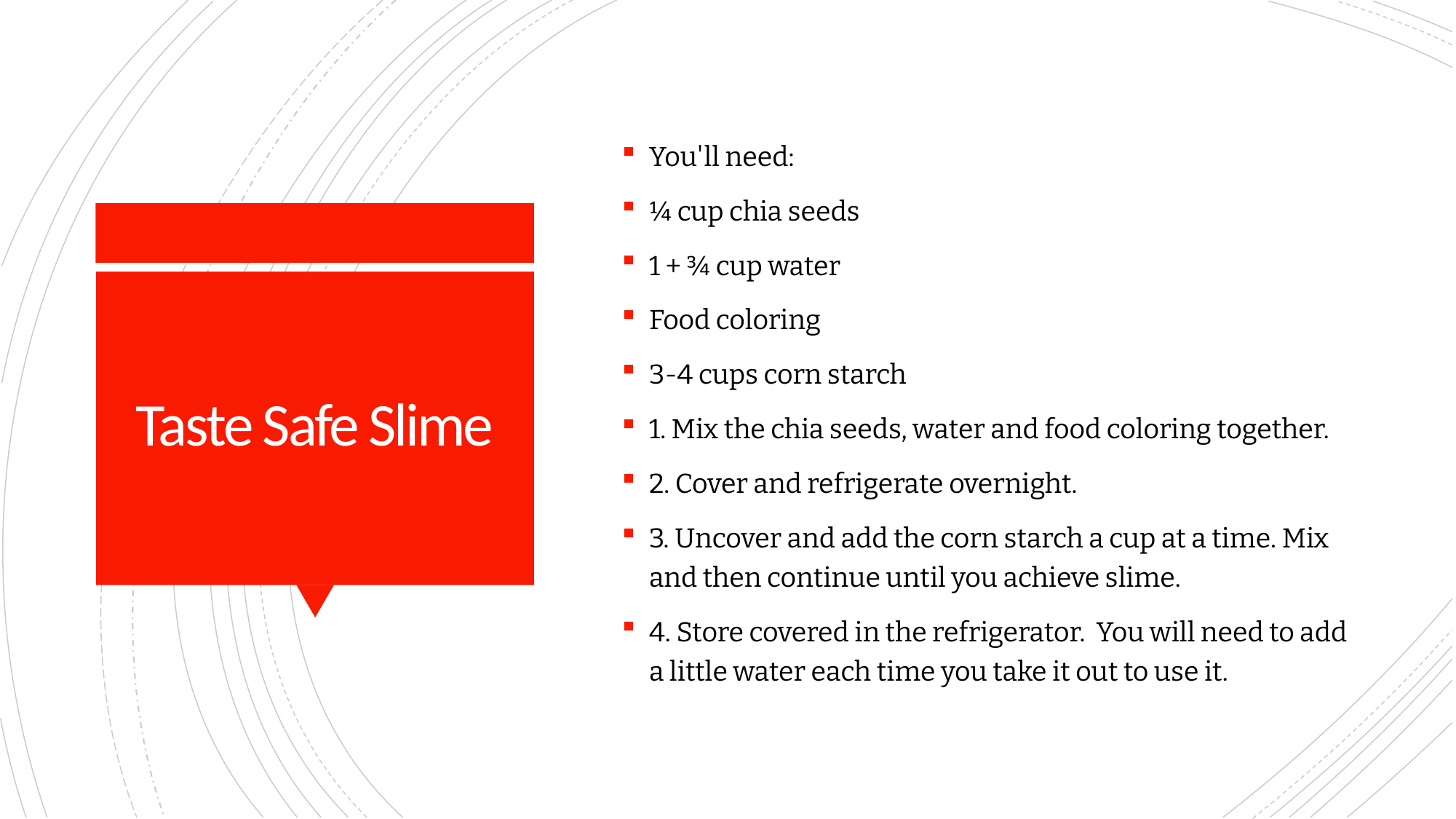

You'll need:
¼ cup chia seeds
1 + ¾ cup water
Food coloring
3-4 cups corn starch
1. Mix the chia seeds, water and food coloring together.
2. Cover and refrigerate overnight.
3. Uncover and add the corn starch a cup at a time. Mix and then continue until you achieve slime.
4. Store covered in the refrigerator.  You will need to add a little water each time you take it out to use it.
# Taste Safe Slime